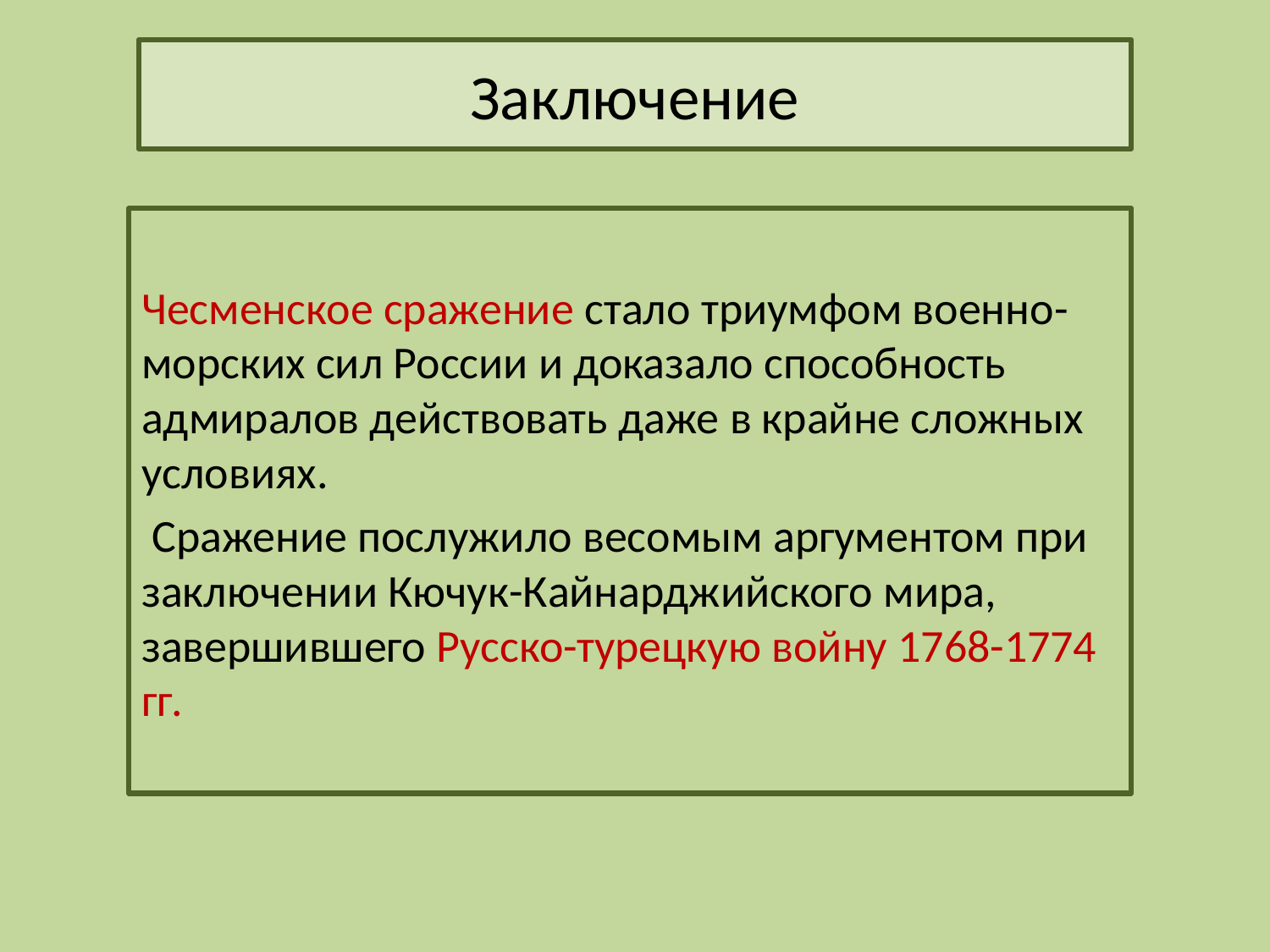

# Заключение

Чесменское сражение стало триумфом военно-морских сил России и доказало способность адмиралов действовать даже в крайне сложных условиях.
 Сражение послужило весомым аргументом при заключении Кючук-Кайнарджийского мира, завершившего Русско-турецкую войну 1768-1774 гг.